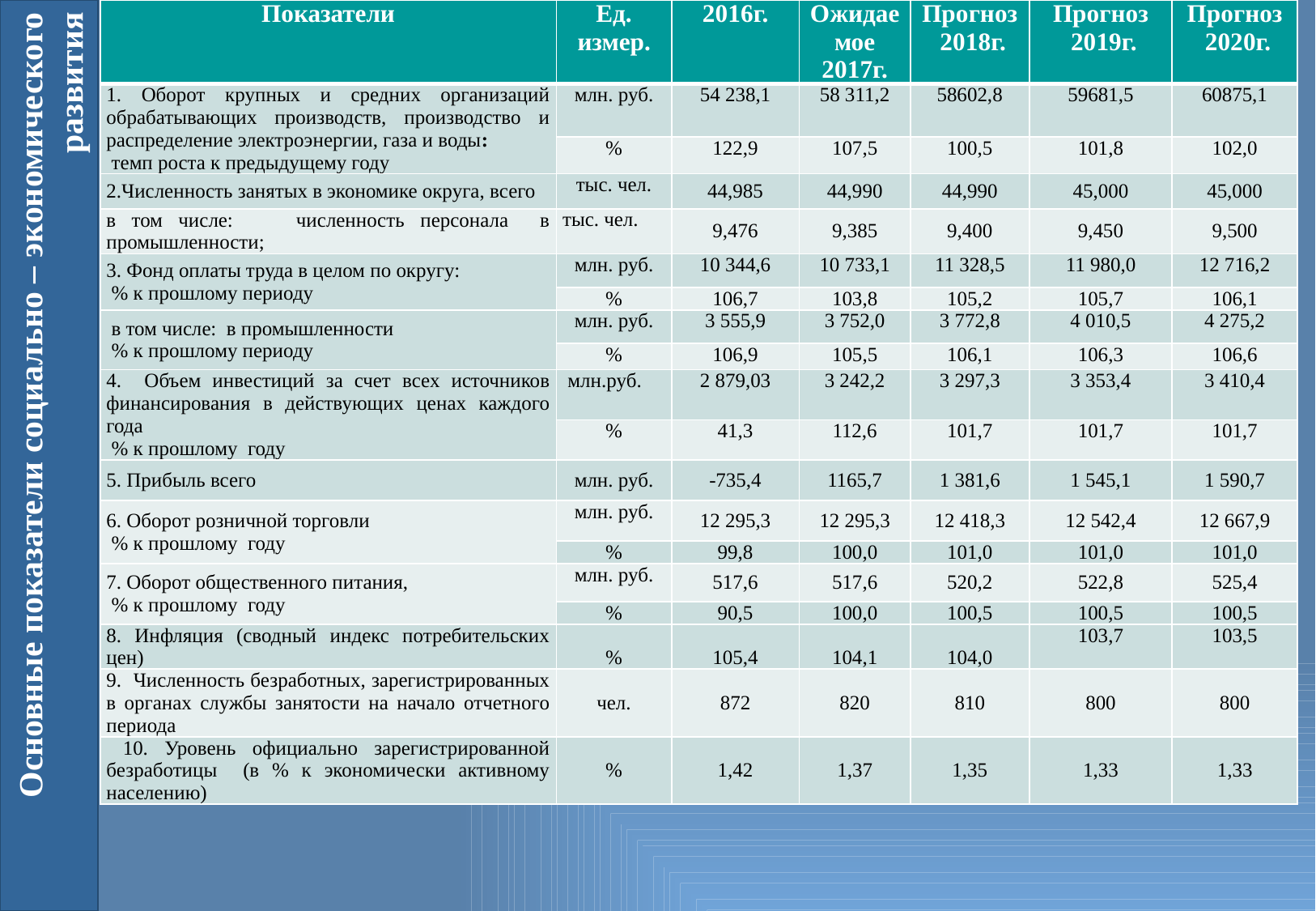

| Показатели | Ед. измер. | 2016г. | Ожидаемое 2017г. | Прогноз 2018г. | Прогноз 2019г. | Прогноз 2020г. |
| --- | --- | --- | --- | --- | --- | --- |
| 1. Оборот крупных и средних организаций обрабатывающих производств, производство и распределение электроэнергии, газа и воды: темп роста к предыдущему году | млн. руб. | 54 238,1 | 58 311,2 | 58602,8 | 59681,5 | 60875,1 |
|  | % | 122,9 | 107,5 | 100,5 | 101,8 | 102,0 |
| 2.Численность занятых в экономике округа, всего | тыс. чел. | 44,985 | 44,990 | 44,990 | 45,000 | 45,000 |
| в том числе: численность персонала в промышленности; | тыс. чел. | 9,476 | 9,385 | 9,400 | 9,450 | 9,500 |
| 3. Фонд оплаты труда в целом по округу: % к прошлому периоду | млн. руб. | 10 344,6 | 10 733,1 | 11 328,5 | 11 980,0 | 12 716,2 |
|  | % | 106,7 | 103,8 | 105,2 | 105,7 | 106,1 |
| в том числе: в промышленности % к прошлому периоду | млн. руб. | 3 555,9 | 3 752,0 | 3 772,8 | 4 010,5 | 4 275,2 |
|  | % | 106,9 | 105,5 | 106,1 | 106,3 | 106,6 |
| 4. Объем инвестиций за счет всех источников финансирования в действующих ценах каждого года % к прошлому году | млн.руб. | 2 879,03 | 3 242,2 | 3 297,3 | 3 353,4 | 3 410,4 |
|  | % | 41,3 | 112,6 | 101,7 | 101,7 | 101,7 |
| 5. Прибыль всего | млн. руб. | -735,4 | 1165,7 | 1 381,6 | 1 545,1 | 1 590,7 |
| 6. Оборот розничной торговли % к прошлому году | млн. руб. | 12 295,3 | 12 295,3 | 12 418,3 | 12 542,4 | 12 667,9 |
|  | % | 99,8 | 100,0 | 101,0 | 101,0 | 101,0 |
| 7. Оборот общественного питания, % к прошлому году | млн. руб. | 517,6 | 517,6 | 520,2 | 522,8 | 525,4 |
|  | % | 90,5 | 100,0 | 100,5 | 100,5 | 100,5 |
| 8. Инфляция (сводный индекс потребительских цен) | % | 105,4 | 104,1 | 104,0 | 103,7 | 103,5 |
| 9. Численность безработных, зарегистрированных в органах службы занятости на начало отчетного периода | чел. | 872 | 820 | 810 | 800 | 800 |
| 10. Уровень официально зарегистрированной безработицы (в % к экономически активному населению) | % | 1,42 | 1,37 | 1,35 | 1,33 | 1,33 |
# Основные показатели социально – экономического развития